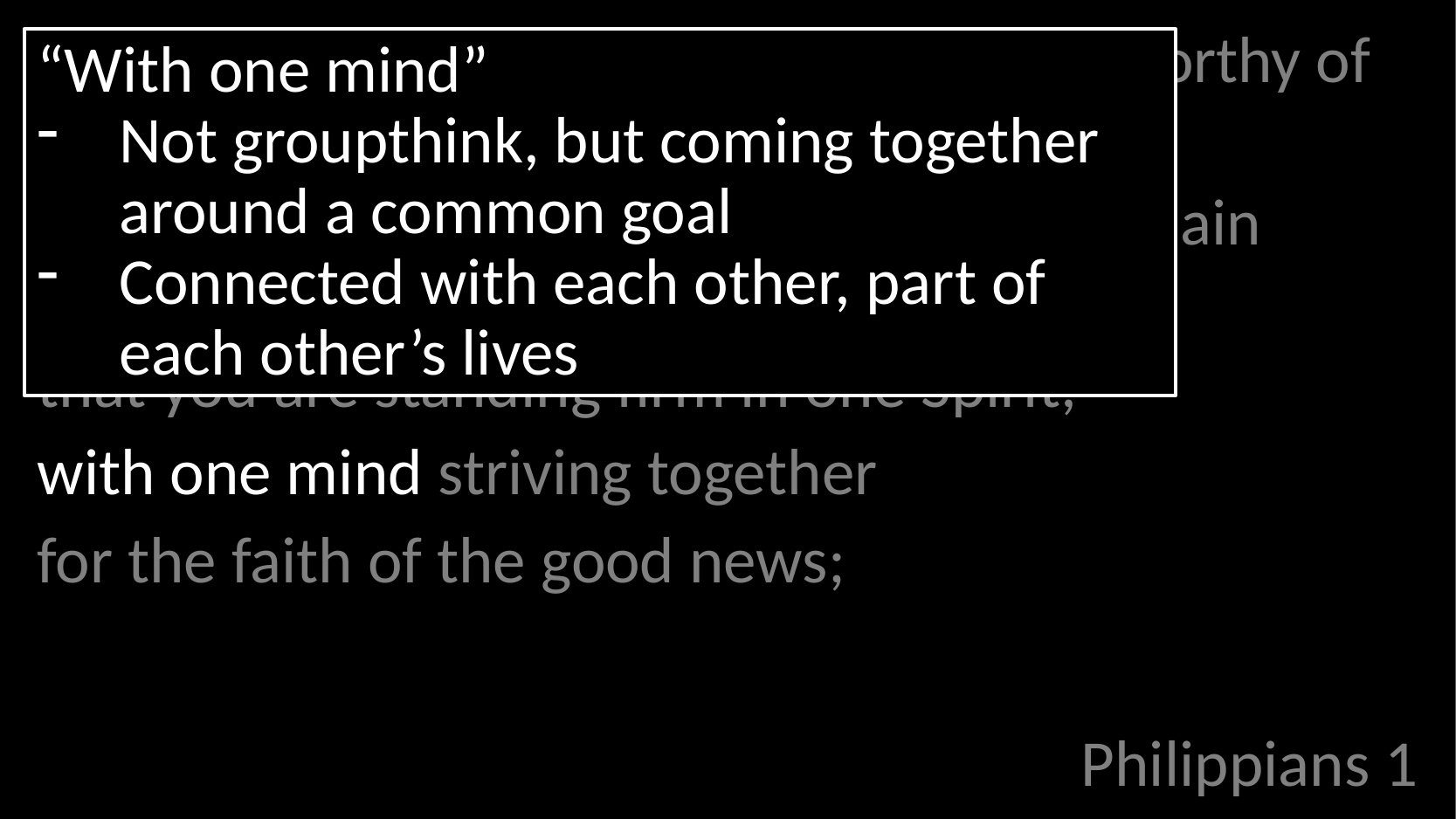

27 Only conduct yourselves in a manner worthy of the good news of Christ,
so that whether I come and see you or remain absent, I will hear of you
that you are standing firm in one Spirit,
with one mind striving together
for the faith of the good news;
“With one mind”
Not groupthink, but coming together around a common goal
Connected with each other, part of each other’s lives
# Philippians 1